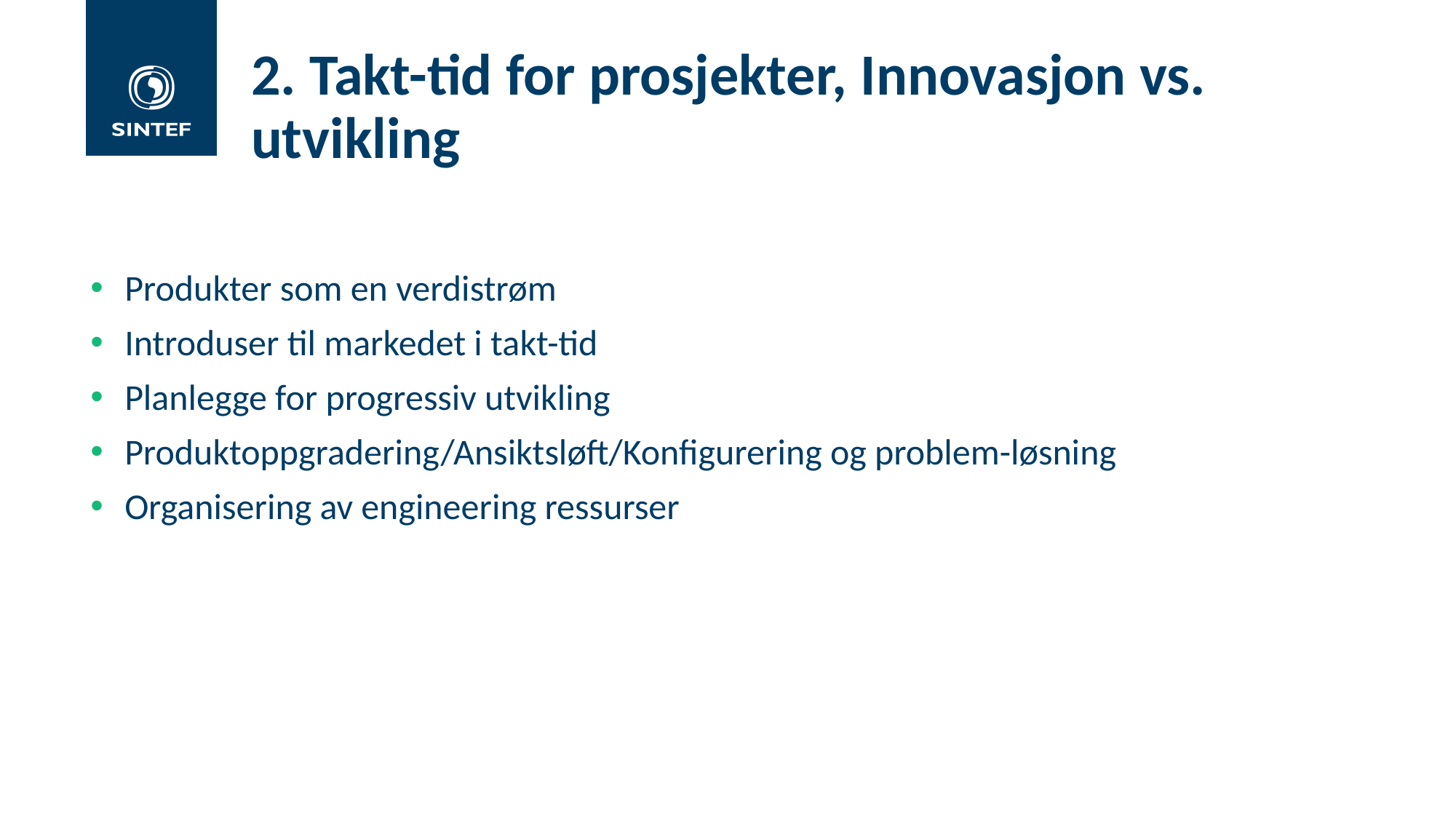

# 2. Takt-tid for prosjekter, Innovasjon vs. utvikling
Produkter som en verdistrøm
Introduser til markedet i takt-tid
Planlegge for progressiv utvikling
Produktoppgradering/Ansiktsløft/Konfigurering og problem-løsning
Organisering av engineering ressurser